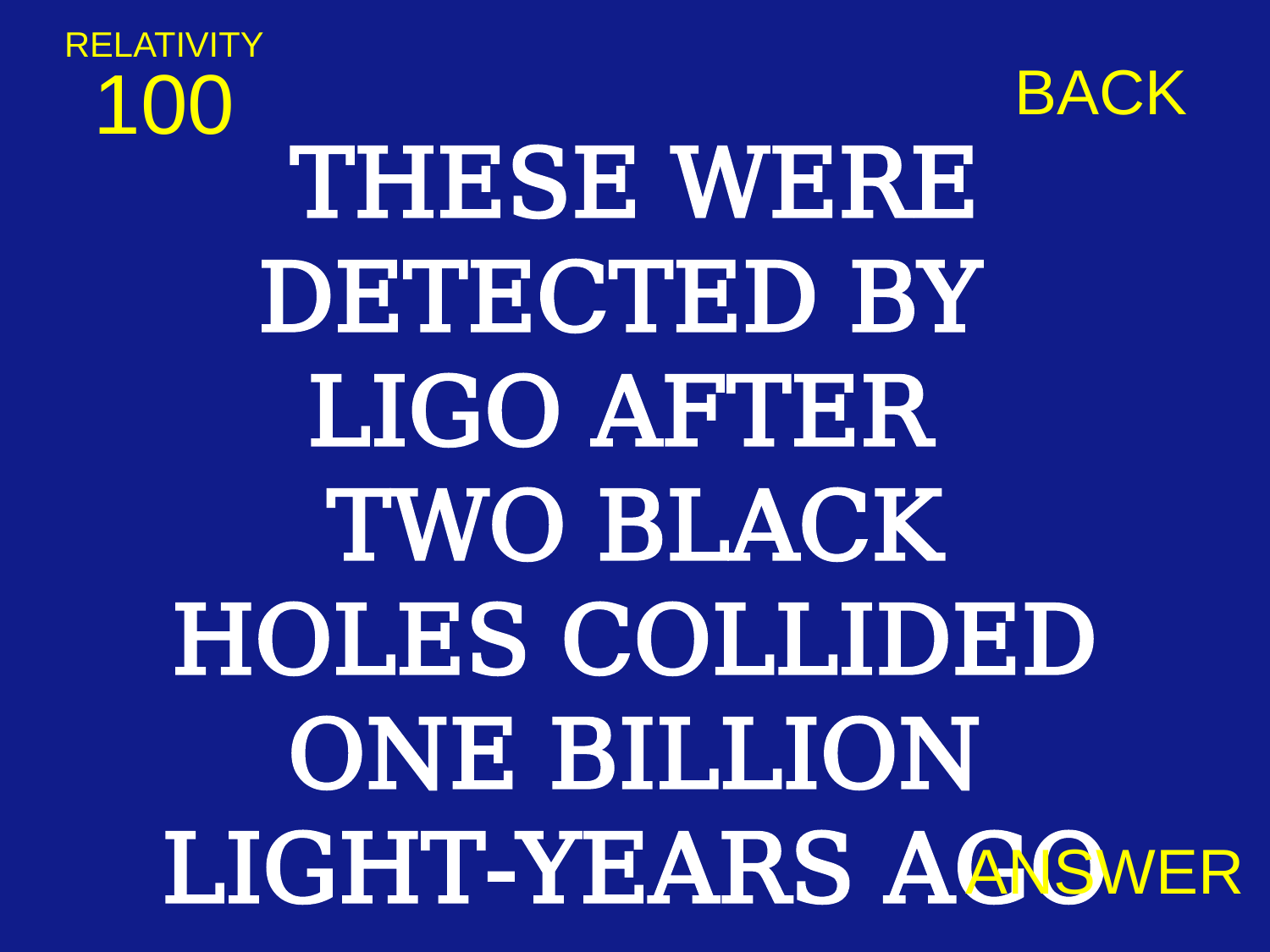

RELATIVITY
100
BACK
THESE WERE DETECTED BY
LIGO AFTER
TWO BLACK HOLES COLLIDED ONE BILLION LIGHT-YEARS AGO

ANSWER